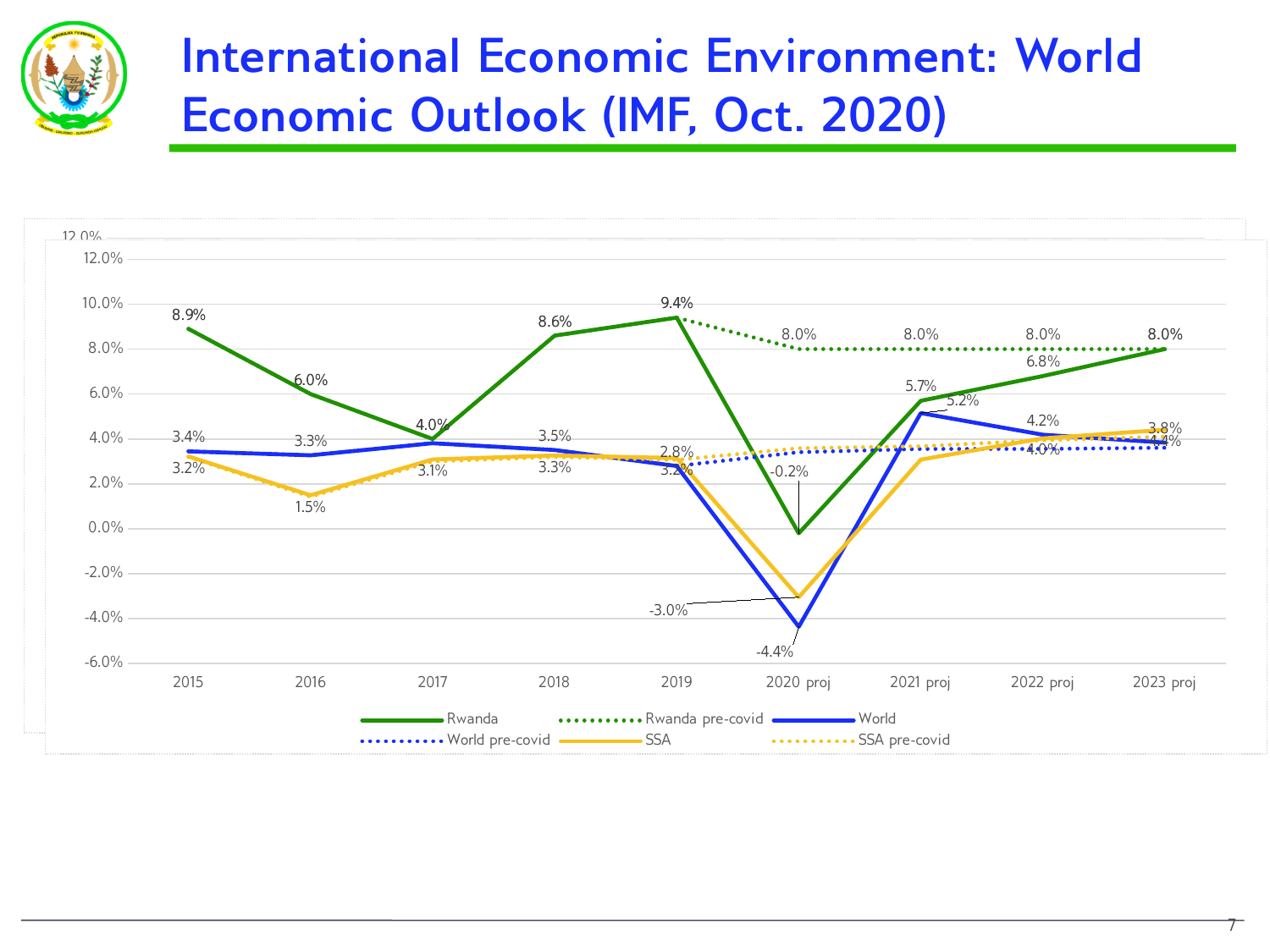

# International Economic Environment: World Economic Outlook (IMF, Oct. 2020)

### Chart

| Category | Rwanda | Rwanda pre-covid | World | World pre-covid | SSA | SSA pre-covid |
|---|---|---|---|---|---|---|
| 2015 | 0.089 | 0.089 | 0.03449 | 0.03449 | 0.03222 | 0.0319 |
| 2016 | 0.06 | 0.06 | 0.03273 | 0.03273 | 0.01497 | 0.01429 |
| 2017 | 0.04 | 0.04 | 0.0381 | 0.0381 | 0.03086 | 0.02997 |
| 2018 | 0.086 | 0.086 | 0.03507 | 0.03507 | 0.03269 | 0.032 |
| 2019 | 0.094 | 0.094 | 0.02796 | 0.02796 | 0.0315 | 0.03066 |
| 2020 proj | -0.002 | 0.08 | -0.04359 | 0.0341 | -0.03044 | 0.03588 |
| 2021 proj | 0.057 | 0.08 | 0.05152 | 0.03555 | 0.03079 | 0.03674 |
| 2022 proj | 0.068 | 0.08 | 0.04189 | 0.03557 | 0.04027 | 0.03943 |
| 2023 proj | 0.08 | 0.08 | 0.03836 | 0.03607 | 0.04409 | 0.041 |

### Chart

| Category | Rwanda | Rwanda pre-covid | World | World pre-covid | SSA | SSA pre-covid |
|---|---|---|---|---|---|---|
| 2015 | 0.089 | 0.089 | 0.03449 | 0.03449 | 0.03222 | 0.0319 |
| 2016 | 0.06 | 0.06 | 0.03273 | 0.03273 | 0.01497 | 0.01429 |
| 2017 | 0.04 | 0.04 | 0.0381 | 0.0381 | 0.03086 | 0.02997 |
| 2018 | 0.086 | 0.086 | 0.03507 | 0.03507 | 0.03269 | 0.032 |
| 2019 | 0.094 | 0.094 | 0.02796 | 0.02796 | 0.0315 | 0.03066 |
| 2020 proj | -0.002 | 0.08 | -0.04359 | 0.0341 | -0.03044 | 0.03588 |
| 2021 proj | 0.057 | 0.08 | 0.05152 | 0.03555 | 0.03079 | 0.03674 |
| 2022 proj | 0.068 | 0.08 | 0.04189 | 0.03557 | 0.04027 | 0.03943 |
| 2023 proj | 0.08 | 0.08 | 0.03836 | 0.03607 | 0.04409 | 0.041 |
7